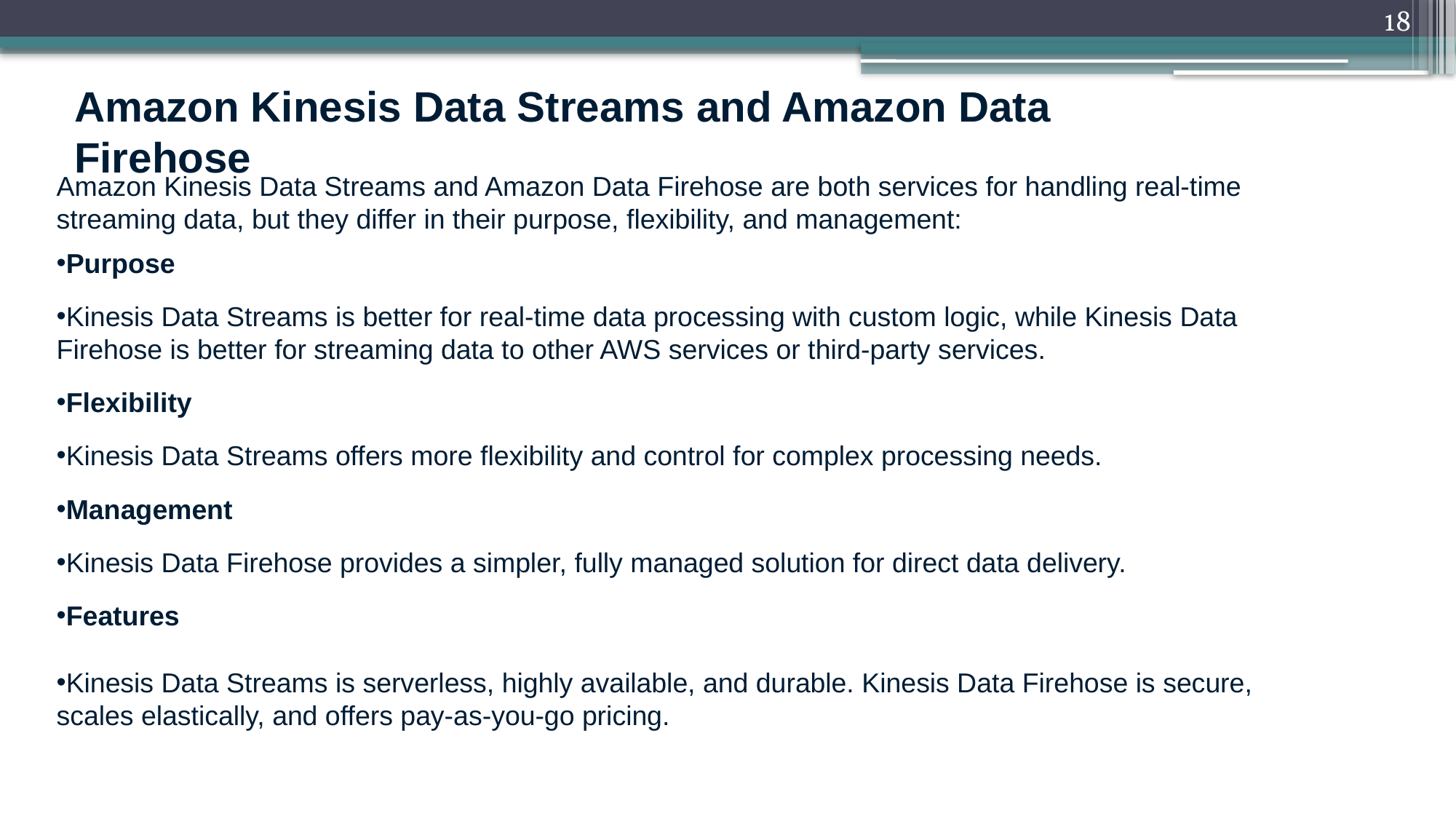

18
Amazon Kinesis Data Streams and Amazon Data Firehose
Amazon Kinesis Data Streams and Amazon Data Firehose are both services for handling real-time streaming data, but they differ in their purpose, flexibility, and management:
Purpose
Kinesis Data Streams is better for real-time data processing with custom logic, while Kinesis Data Firehose is better for streaming data to other AWS services or third-party services.
Flexibility
Kinesis Data Streams offers more flexibility and control for complex processing needs.
Management
Kinesis Data Firehose provides a simpler, fully managed solution for direct data delivery.
Features
Kinesis Data Streams is serverless, highly available, and durable. Kinesis Data Firehose is secure, scales elastically, and offers pay-as-you-go pricing.